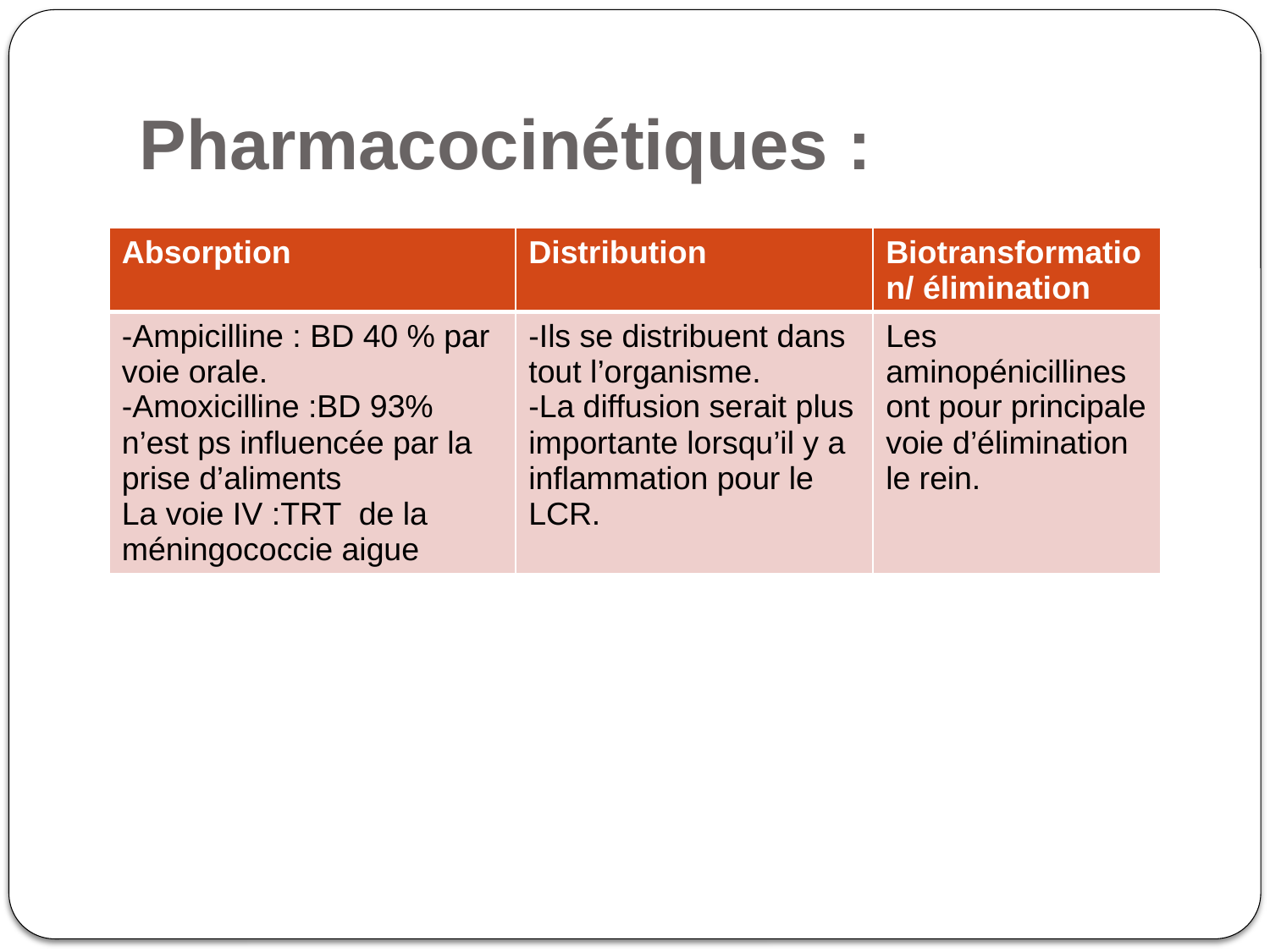

# Pharmacocinétiques :

| Absorption | Distribution | Biotransformation/ élimination |
| --- | --- | --- |
| -Ampicilline : BD 40 % par voie orale. -Amoxicilline :BD 93% n’est ps influencée par la prise d’aliments La voie IV :TRT de la méningococcie aigue | -Ils se distribuent dans tout l’organisme. -La diffusion serait plus importante lorsqu’il y a inflammation pour le LCR. | Les aminopénicillines ont pour principale voie d’élimination le rein. |